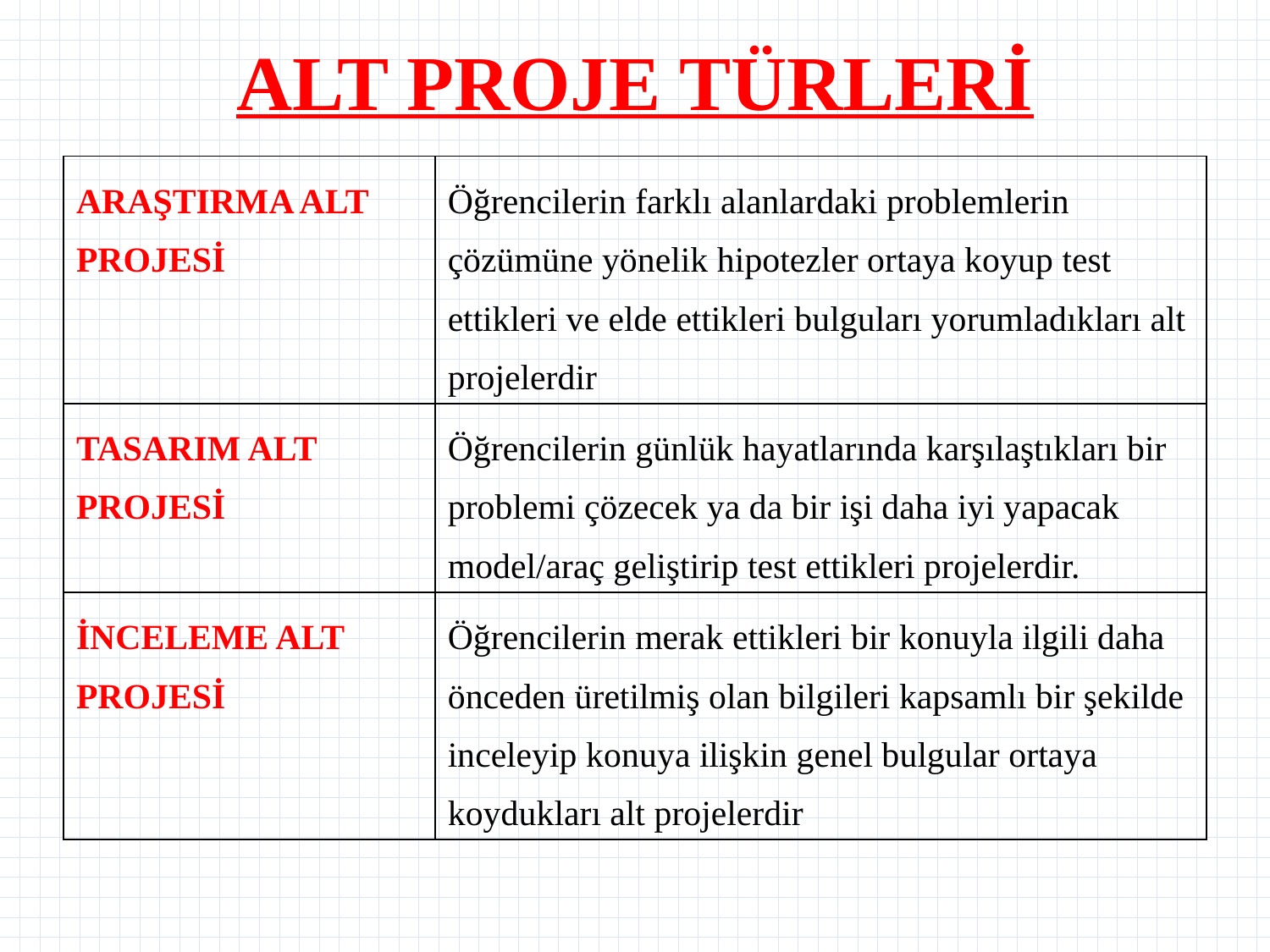

# ALT PROJE TÜRLERİ
| ARAŞTIRMA ALT PROJESİ | Öğrencilerin farklı alanlardaki problemlerin çözümüne yönelik hipotezler ortaya koyup test ettikleri ve elde ettikleri bulguları yorumladıkları alt projelerdir |
| --- | --- |
| TASARIM ALT PROJESİ | Öğrencilerin günlük hayatlarında karşılaştıkları bir problemi çözecek ya da bir işi daha iyi yapacak model/araç geliştirip test ettikleri projelerdir. |
| İNCELEME ALT PROJESİ | Öğrencilerin merak ettikleri bir konuyla ilgili daha önceden üretilmiş olan bilgileri kapsamlı bir şekilde inceleyip konuya ilişkin genel bulgular ortaya koydukları alt projelerdir |